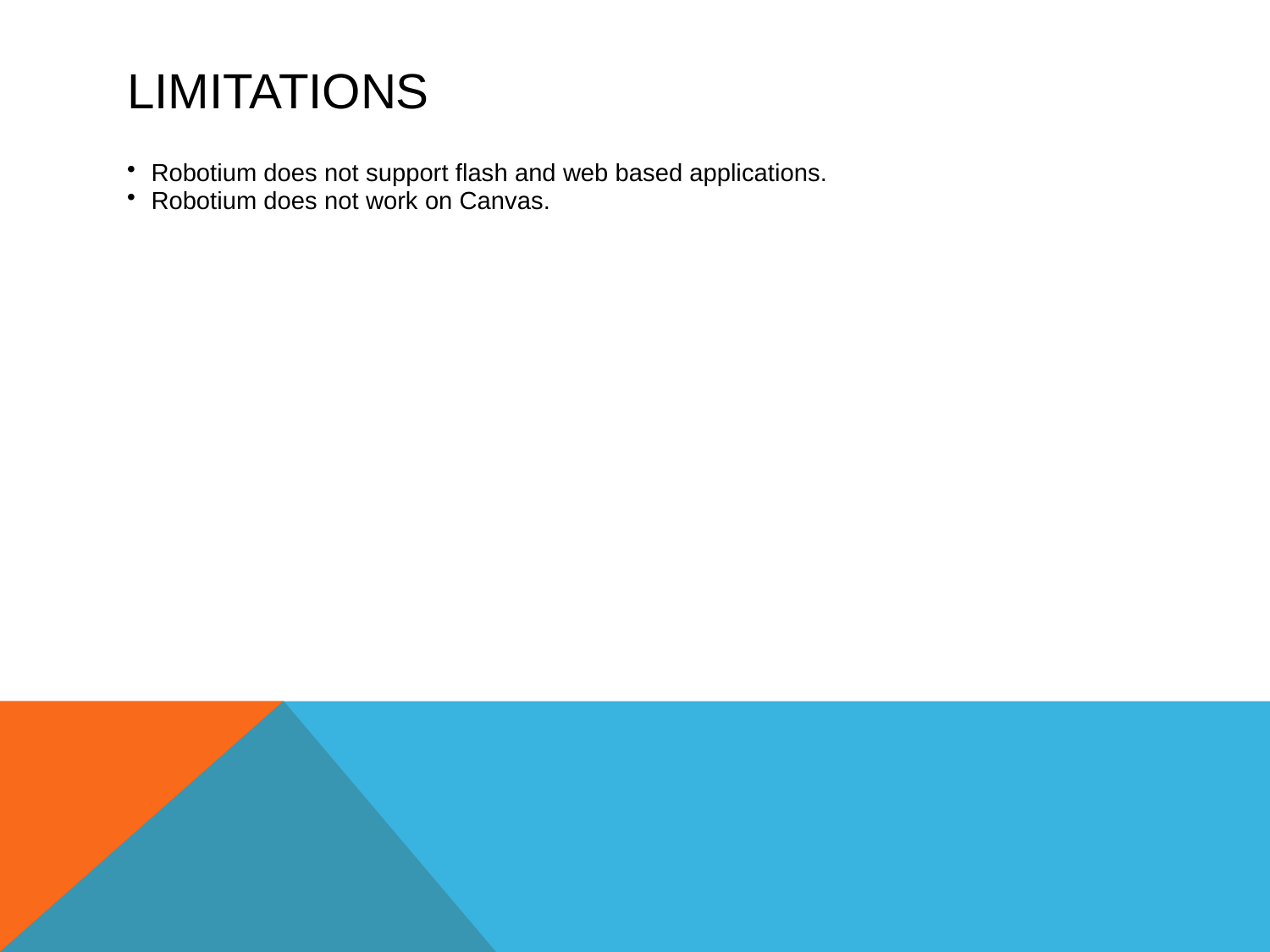

# Limitations
Robotium does not support flash and web based applications.
Robotium does not work on Canvas.